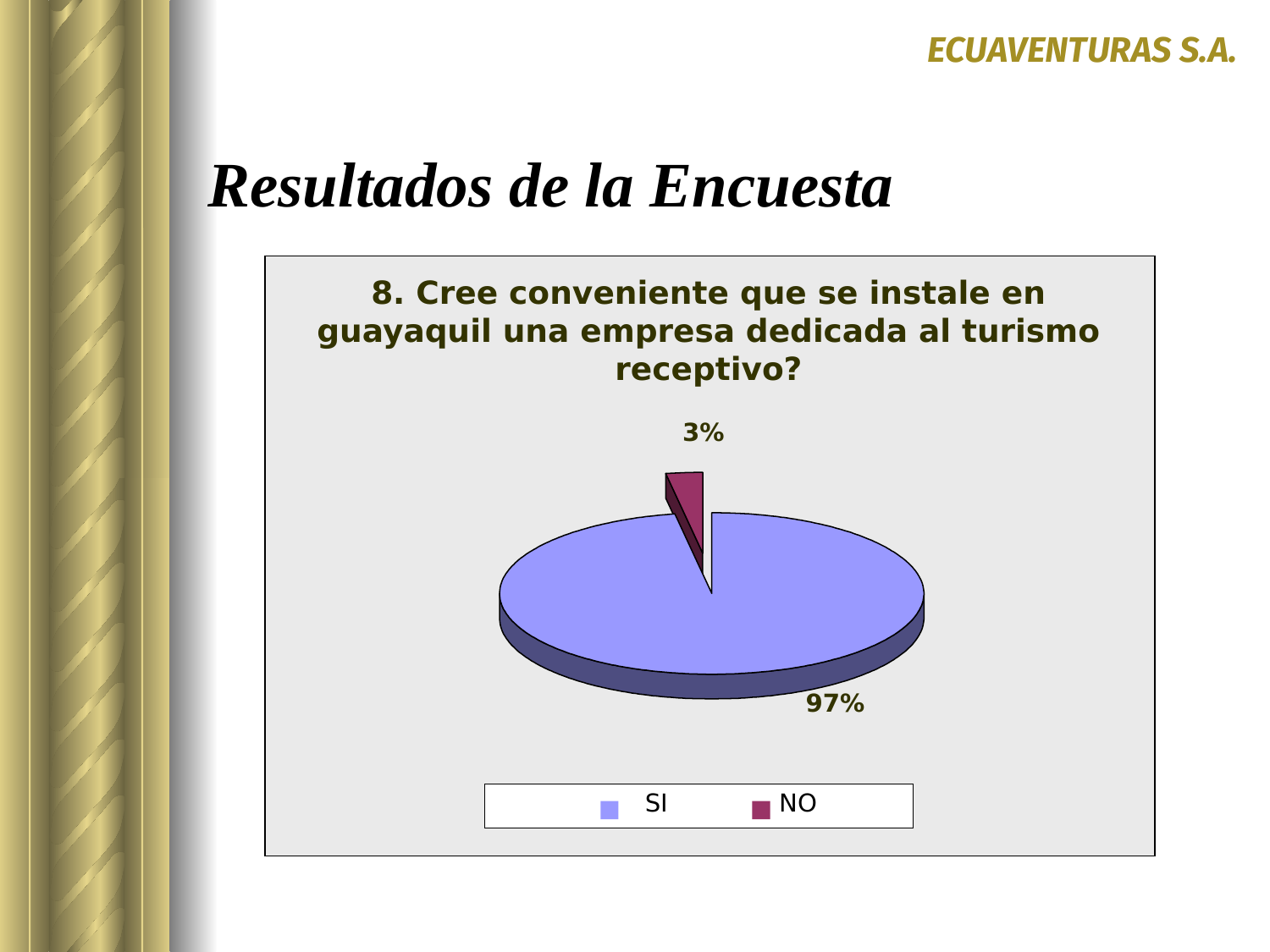

ECUAVENTURAS S.A.
# Resultados de la Encuesta

8. Cree conveniente que se instale en guayaquil una empresa dedicada al turismo receptivo?
3%

97%

SI
NO

Norte
Centro
Sur
SI